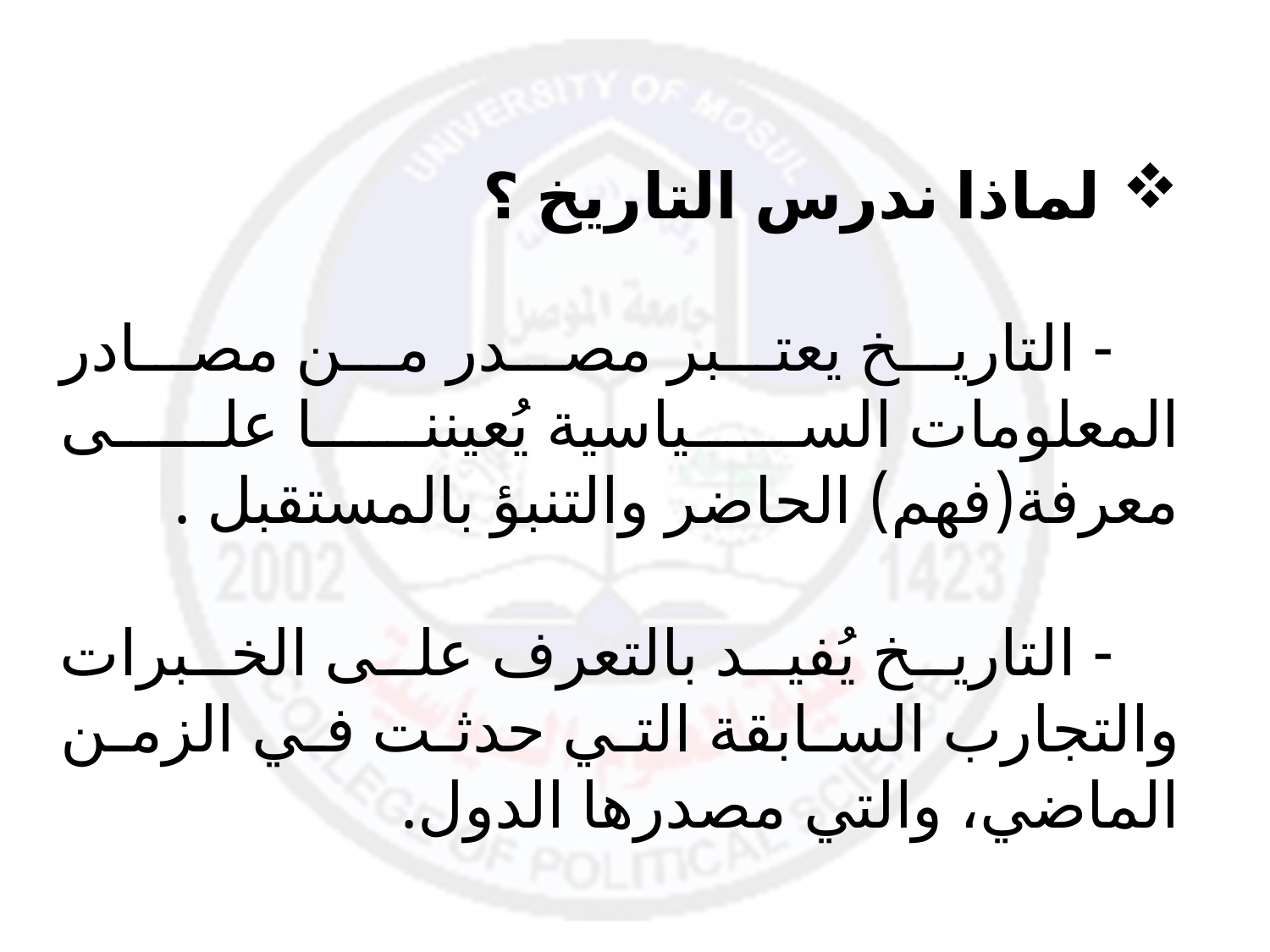

لماذا ندرس التاريخ ؟

    - التاريخ يعتبر مصدر من مصادر المعلومات السياسية يُعيننا على معرفة(فهم) الحاضر والتنبؤ بالمستقبل .

    - التاريخ يُفيد بالتعرف على الخبرات والتجارب السابقة التي حدثت في الزمن الماضي، والتي مصدرها الدول.